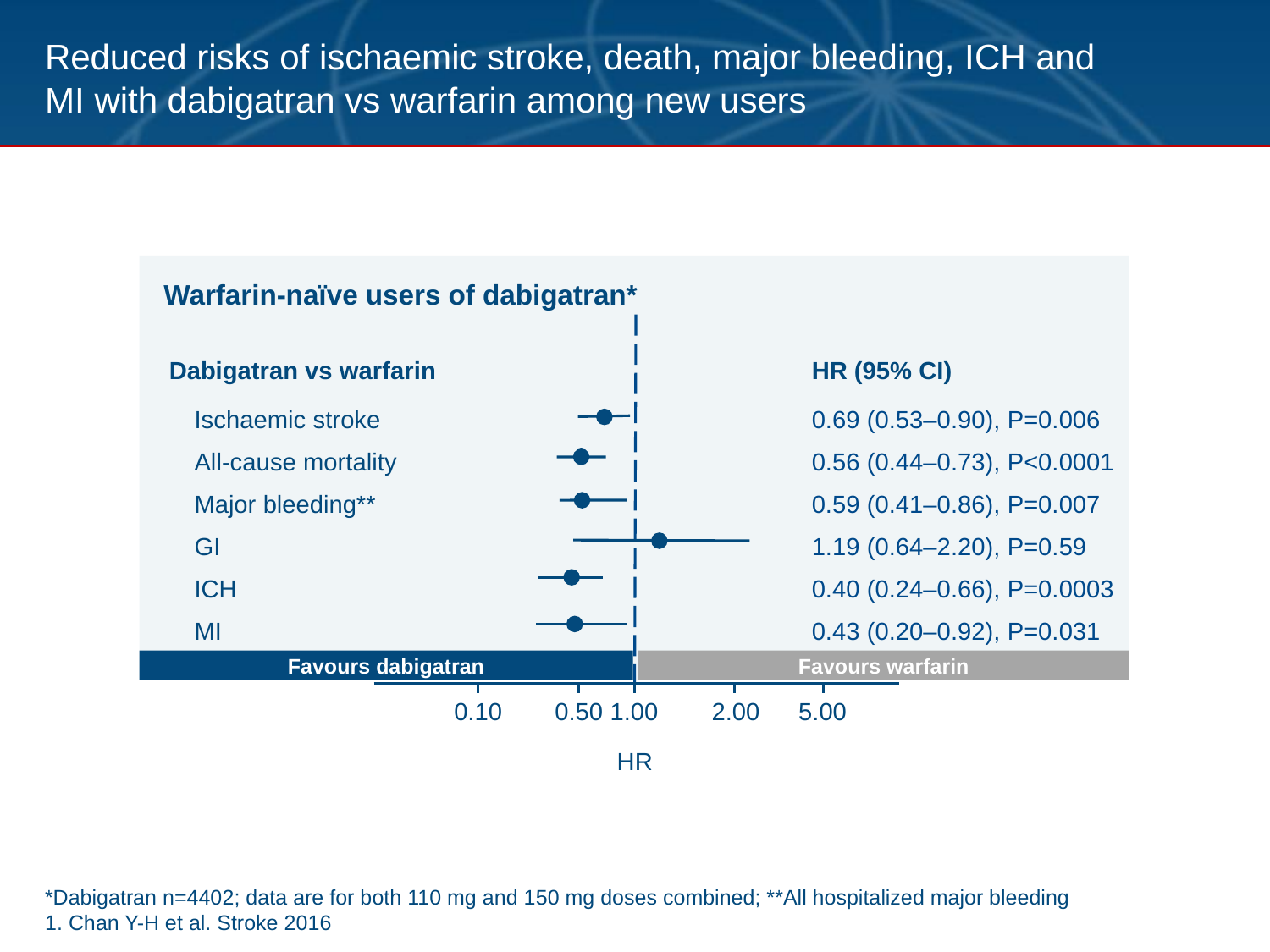

# Reduced risks of ischaemic stroke, death, major bleeding, ICH and MI with dabigatran vs warfarin among new users

Warfarin-naïve users of dabigatran*
|  |  |  |
| --- | --- | --- |
| Dabigatran vs warfarin |  | HR (95% CI) |
| Ischaemic stroke |  | 0.69 (0.53–0.90), P=0.006 |
| All-cause mortality |  | 0.56 (0.44–0.73), P<0.0001 |
| Major bleeding\*\* |  | 0.59 (0.41–0.86), P=0.007 |
| GI |  | 1.19 (0.64–2.20), P=0.59 |
| ICH |  | 0.40 (0.24–0.66), P=0.0003 |
| MI |  | 0.43 (0.20–0.92), P=0.031 |

Favours dabigatran
Favours warfarin
0.10
0.50
1.00
2.00
5.00
HR
*Dabigatran n=4402; data are for both 110 mg and 150 mg doses combined; **All hospitalized major bleeding
1. Chan Y-H et al. Stroke 2016